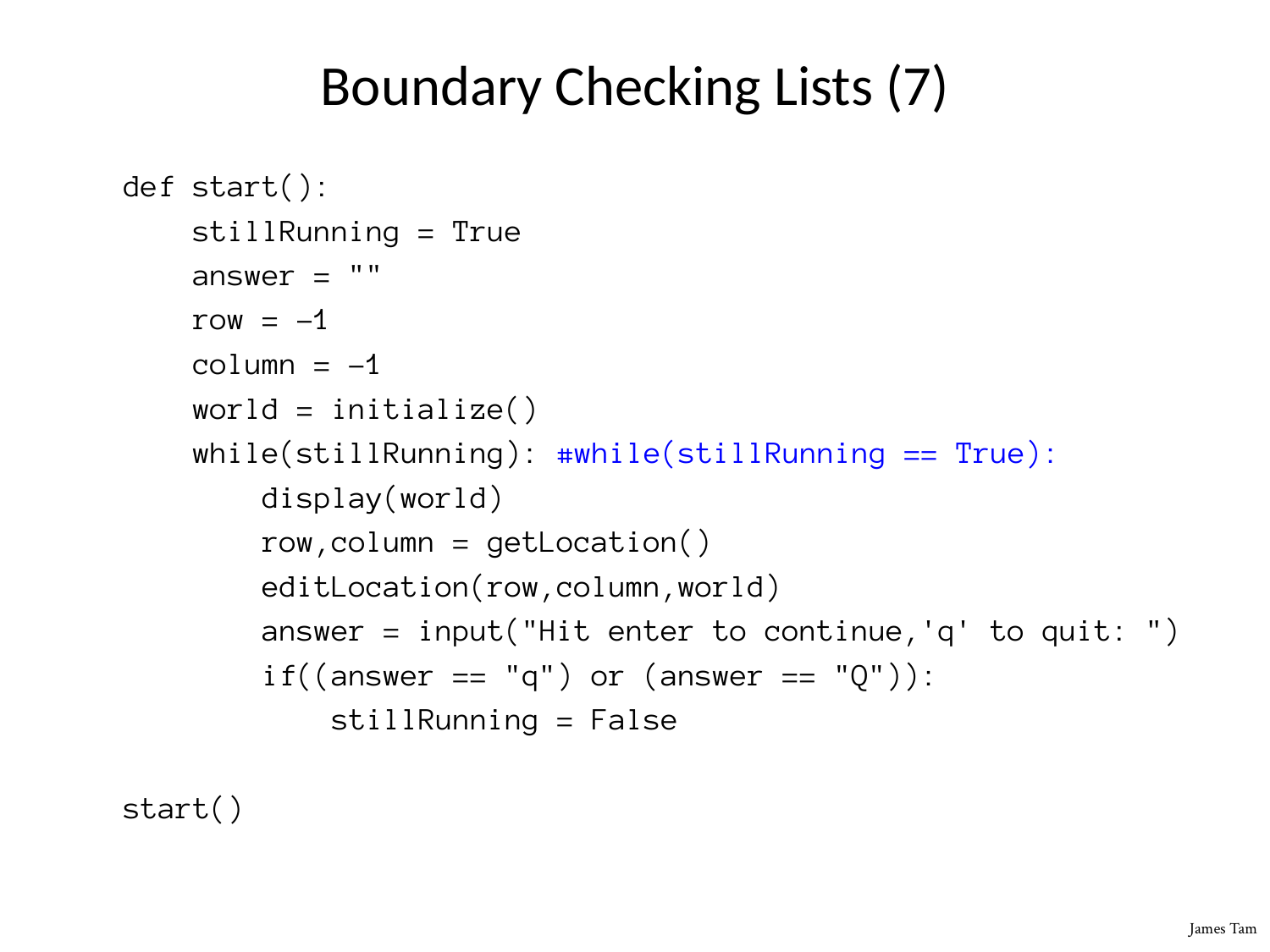

# Boundary Checking Lists (7)
def start():
    stillRunning = True
    answer = ""
    row = -1
    column = -1
    world = initialize()
    while(stillRunning): #while(stillRunning == True):
        display(world)
        row,column = getLocation()
        editLocation(row,column,world)
        answer = input("Hit enter to continue,'q' to quit: ")
        if((answer == "q") or (answer == "Q")):
            stillRunning = False

start()